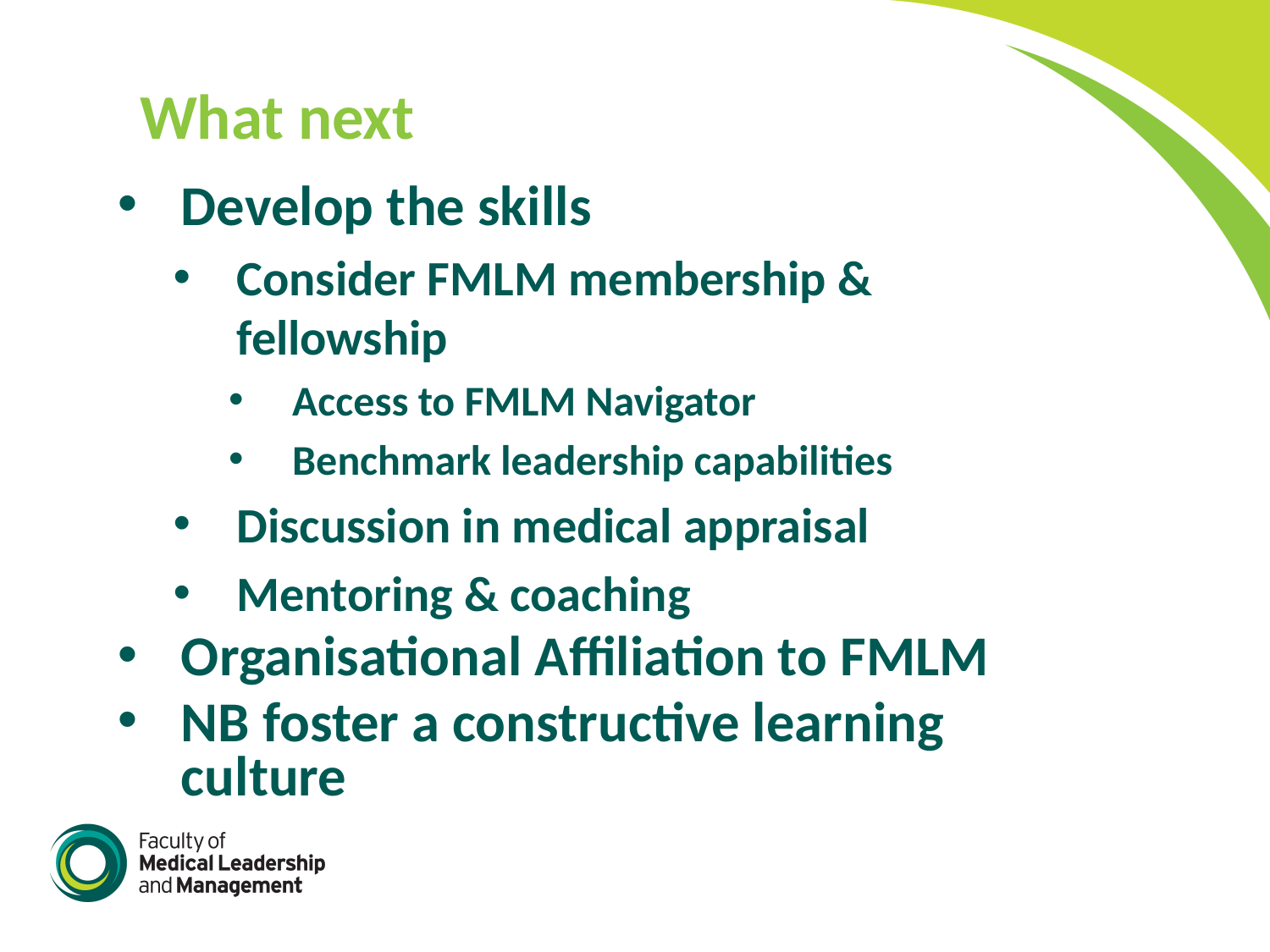

# What next
Develop the skills
Consider FMLM membership & fellowship
Access to FMLM Navigator
Benchmark leadership capabilities
Discussion in medical appraisal
Mentoring & coaching
Organisational Affiliation to FMLM
NB foster a constructive learning culture